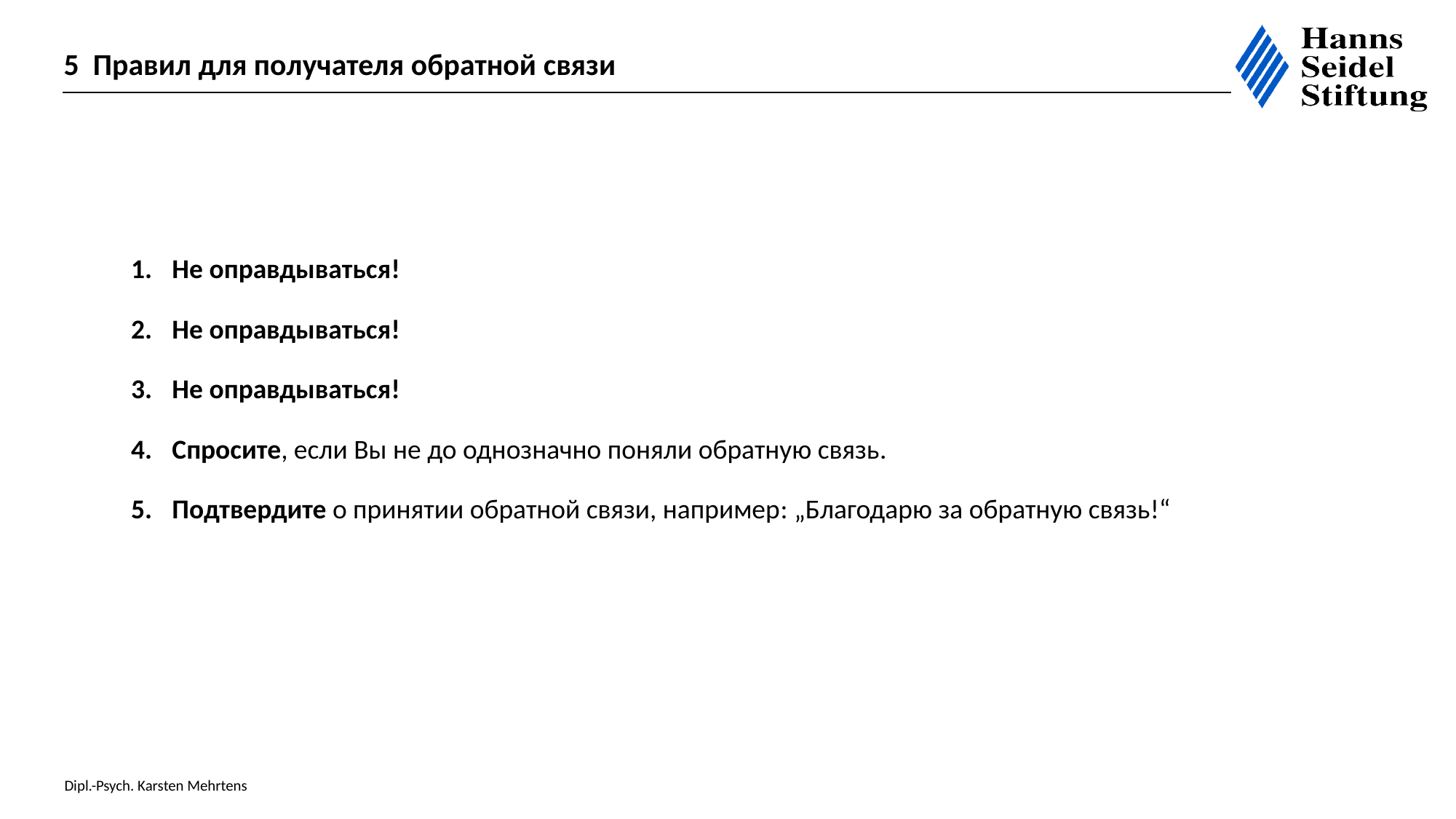

5  Правил для получателя обратной связи
Не оправдываться!
Не оправдываться!
Не оправдываться!
Спросите, если Вы не до однозначно поняли обратную связь.
Подтвердите о принятии обратной связи, например: „Благодарю за обратную связь!“